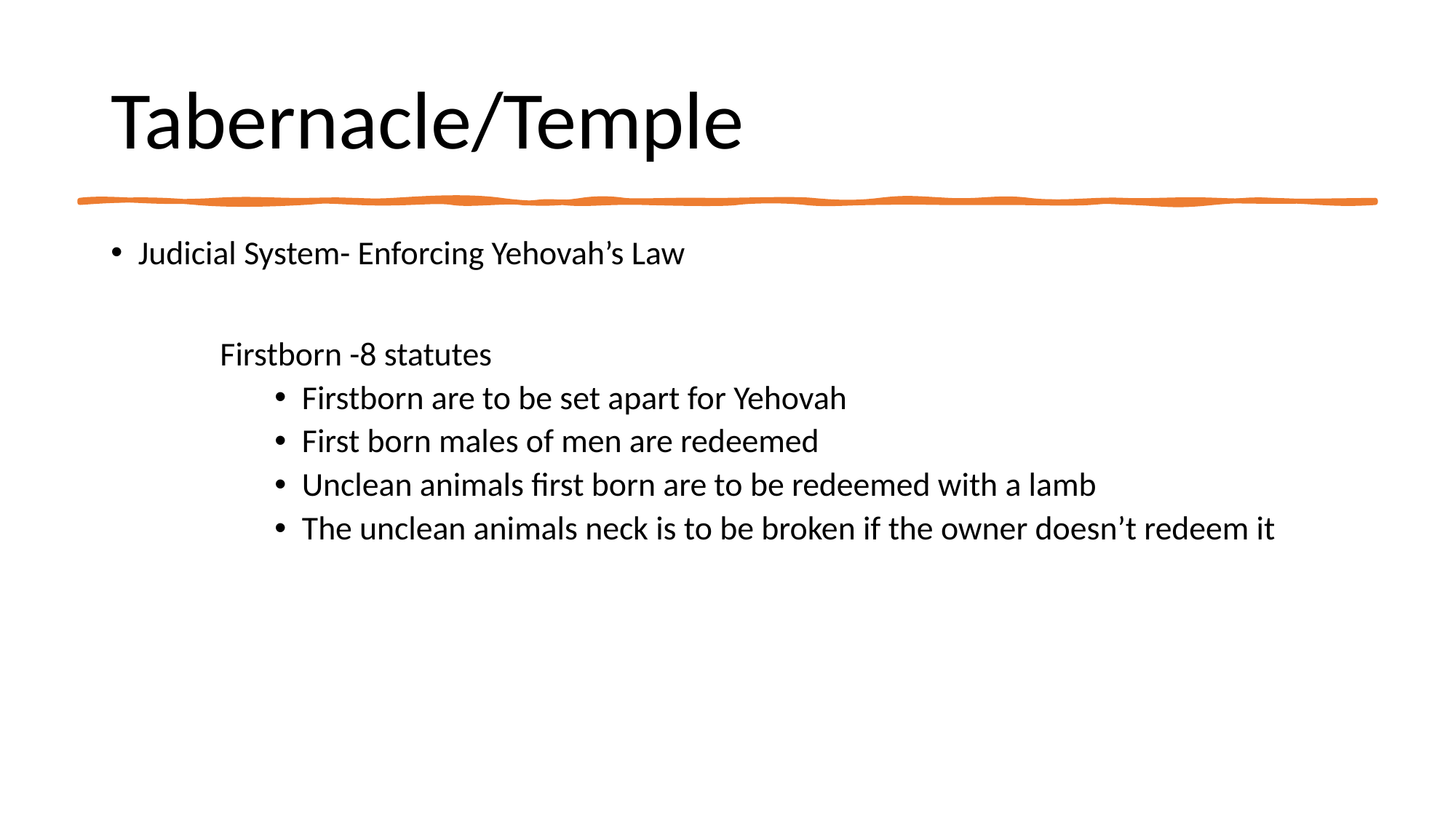

# Tabernacle/Temple

Judicial System- Enforcing Yehovah’s Law

Firstborn -8 statutes
Firstborn are to be set apart for Yehovah
First born males of men are redeemed
Unclean animals first born are to be redeemed with a lamb
The unclean animals neck is to be broken if the owner doesn’t redeem it